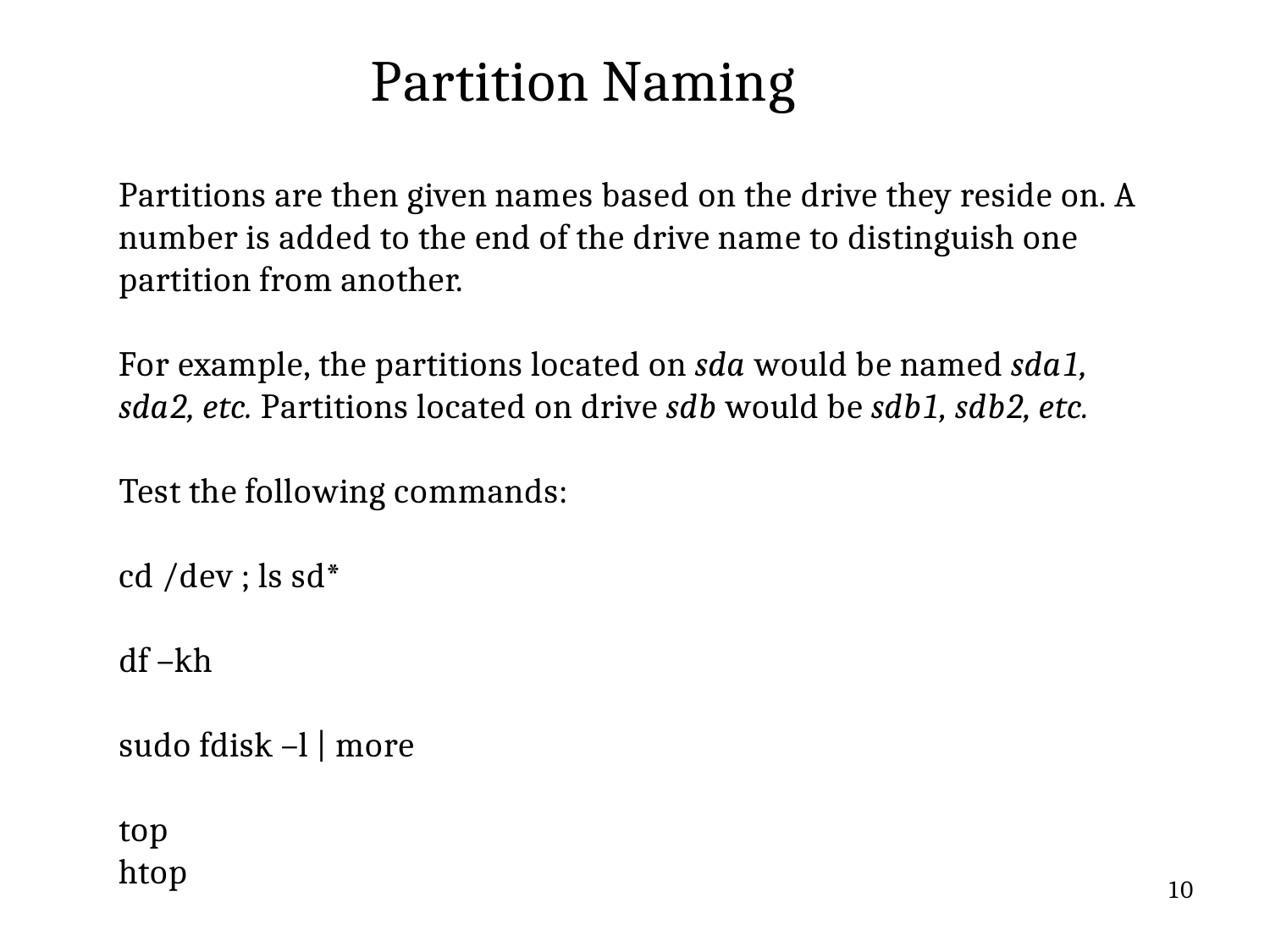

# Partition Naming
Partitions are then given names based on the drive they reside on. A number is added to the end of the drive name to distinguish one partition from another.

For example, the partitions located on sda would be named sda1, sda2, etc. Partitions located on drive sdb would be sdb1, sdb2, etc.

Test the following commands:

cd /dev ; ls sd*

df –kh

sudo fdisk –l | more

top
htop

10